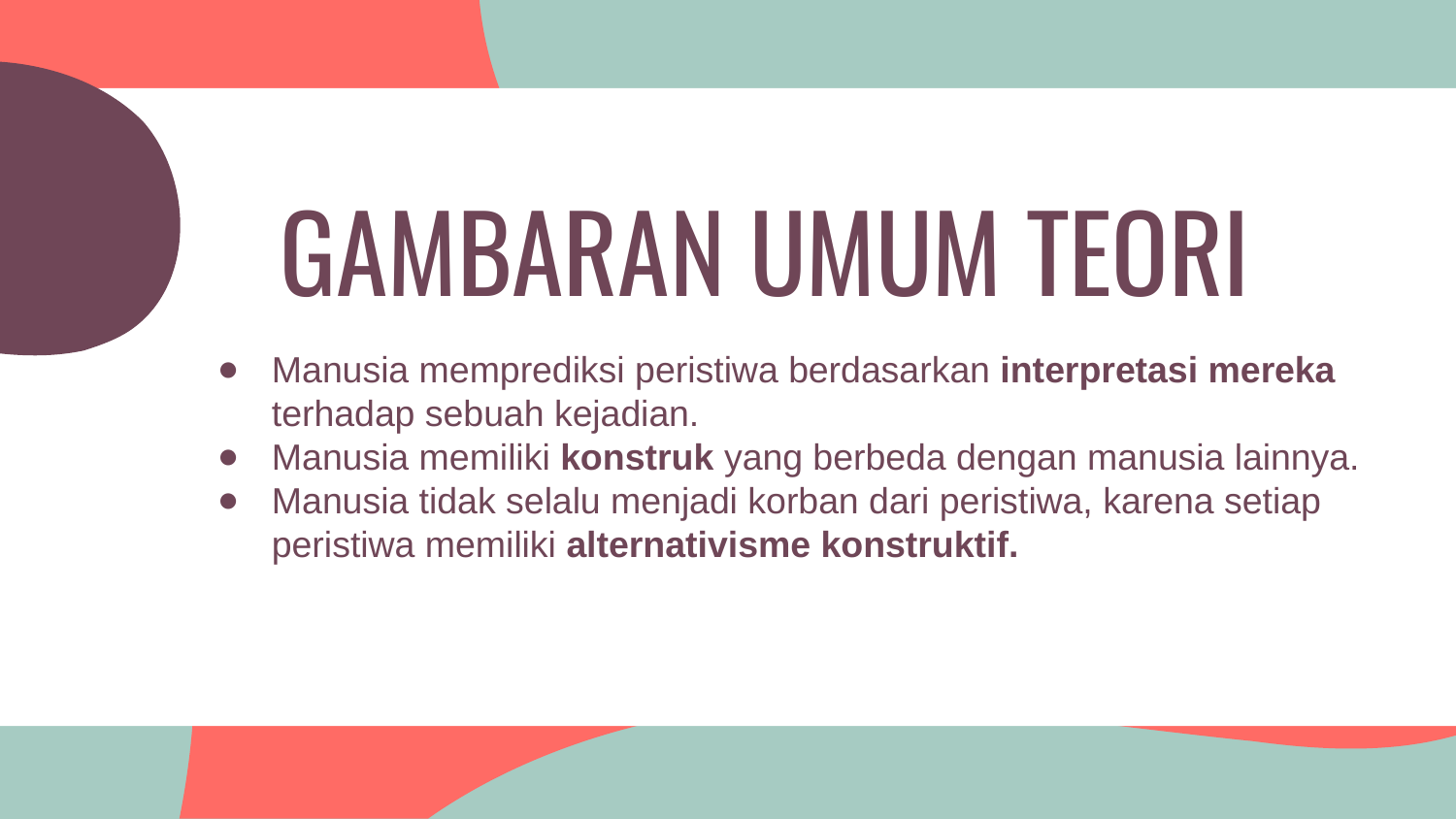

# GAMBARAN UMUM TEORI
Manusia memprediksi peristiwa berdasarkan interpretasi mereka terhadap sebuah kejadian.
Manusia memiliki konstruk yang berbeda dengan manusia lainnya.
Manusia tidak selalu menjadi korban dari peristiwa, karena setiap peristiwa memiliki alternativisme konstruktif.